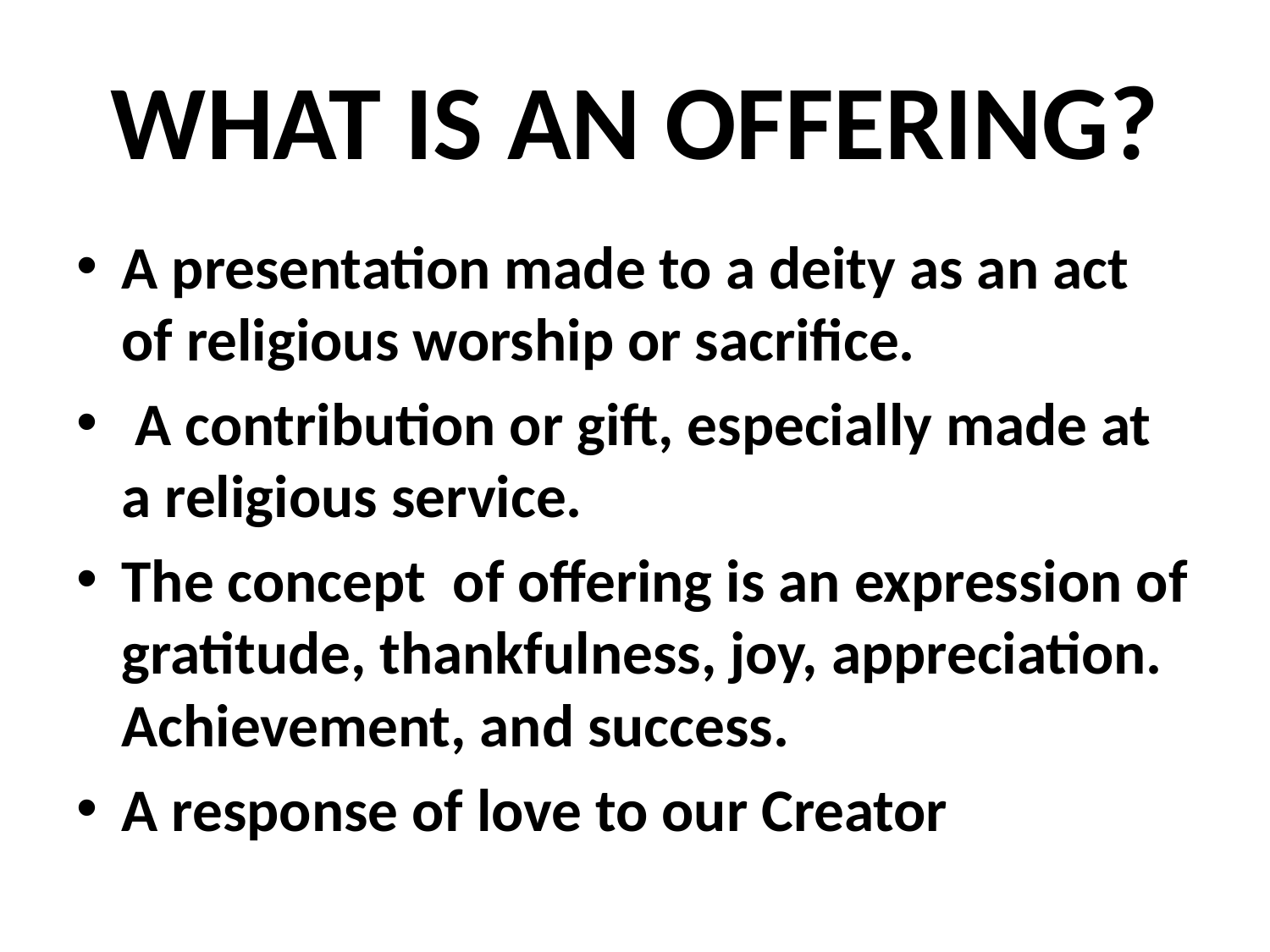

# WHAT IS AN OFFERING?
A presentation made to a deity as an act of religious worship or sacrifice.
 A contribution or gift, especially made at a religious service.
The concept  of offering is an expression of gratitude, thankfulness, joy, appreciation. Achievement, and success.
A response of love to our Creator